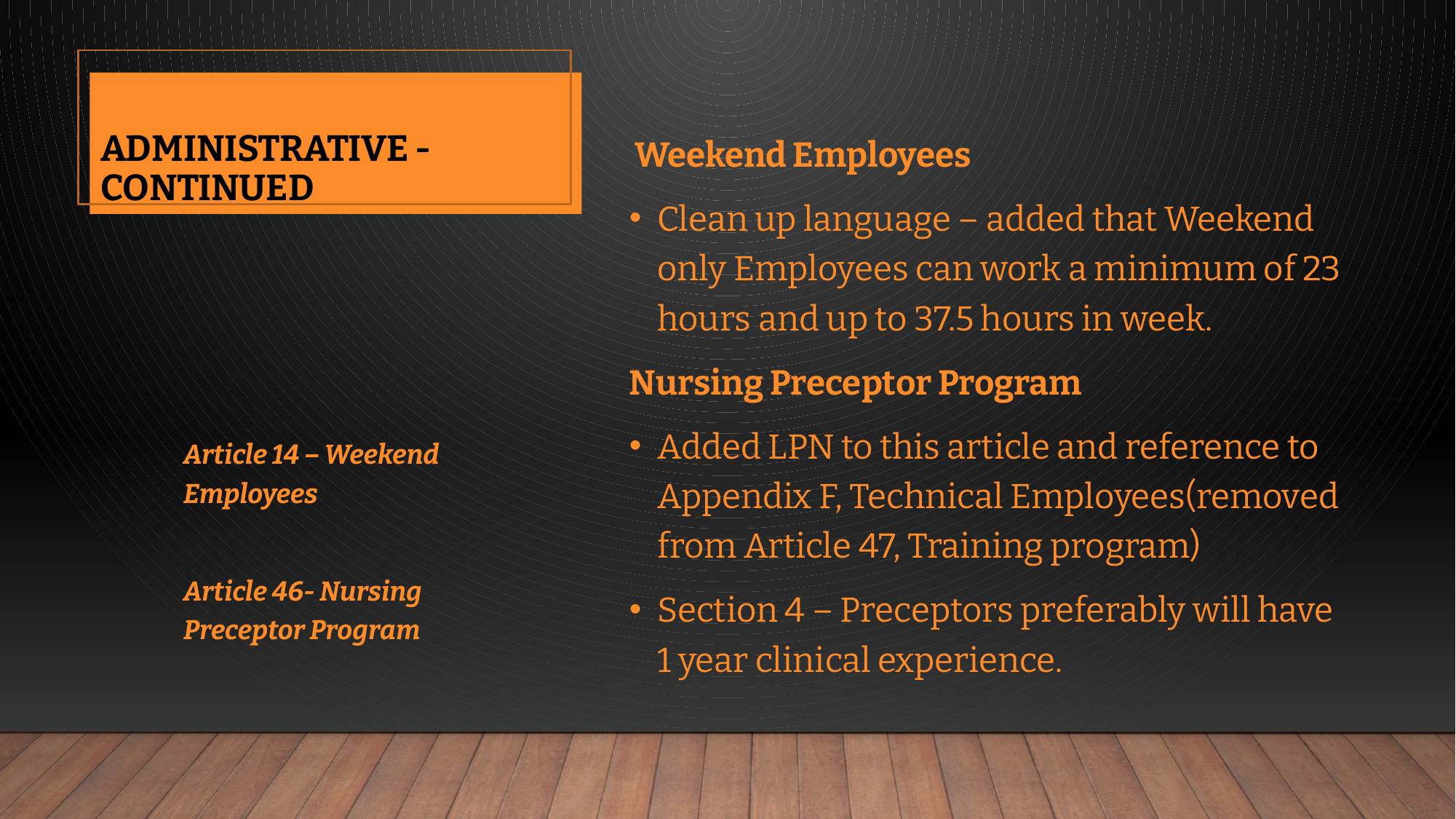

# Administrative - Continued
12
 Weekend Employees
Clean up language – added that Weekend only Employees can work a minimum of 23 hours and up to 37.5 hours in week.
Nursing Preceptor Program
Added LPN to this article and reference to Appendix F, Technical Employees(removed from Article 47, Training program)
Section 4 – Preceptors preferably will have 1 year clinical experience.

Article 14 – Weekend Employees

Article 46- Nursing Preceptor Program